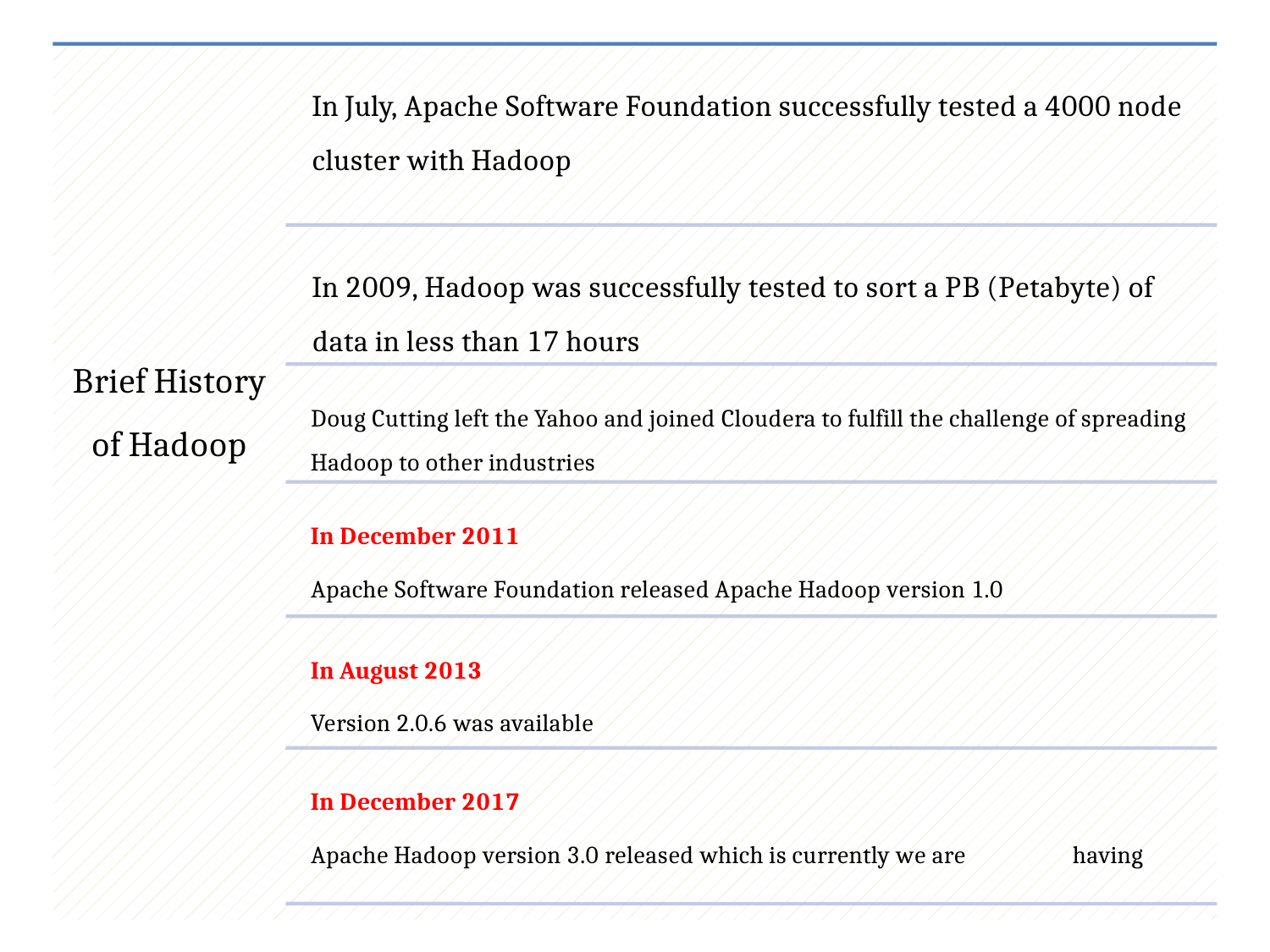

Brief History of Hadoop
In July, Apache Software Foundation successfully tested a 4000 node cluster with Hadoop
In 2009, Hadoop was successfully tested to sort a PB (Petabyte) of data in less than 17 hours
Doug Cutting left the Yahoo and joined Cloudera to fulfill the challenge of spreading Hadoop to other industries
In December 2011
Apache Software Foundation released Apache Hadoop version 1.0
In August 2013
Version 2.0.6 was available
In December 2017
Apache Hadoop version 3.0 released which is currently we are 	having